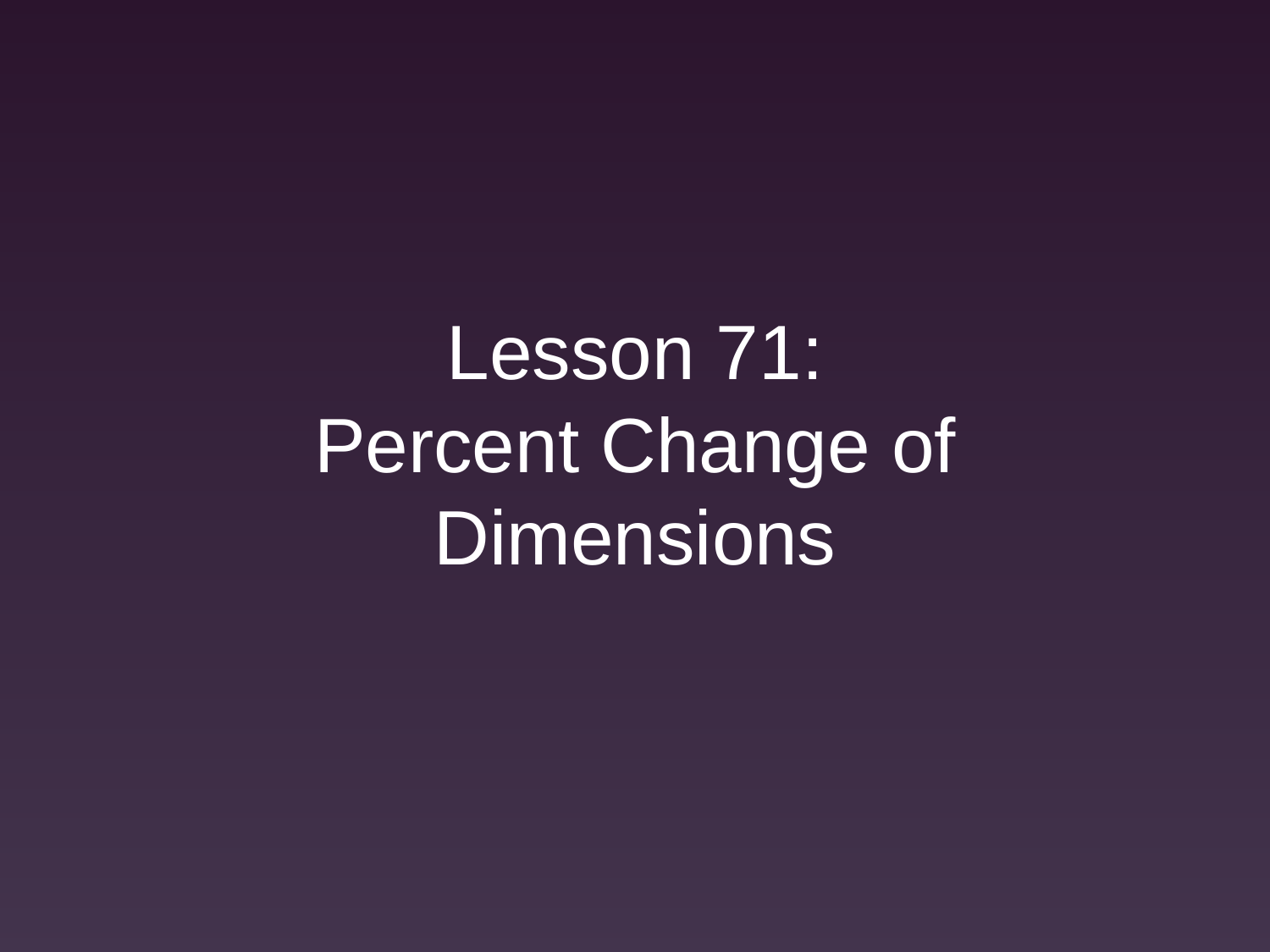

# Lesson 71: Percent Change of Dimensions